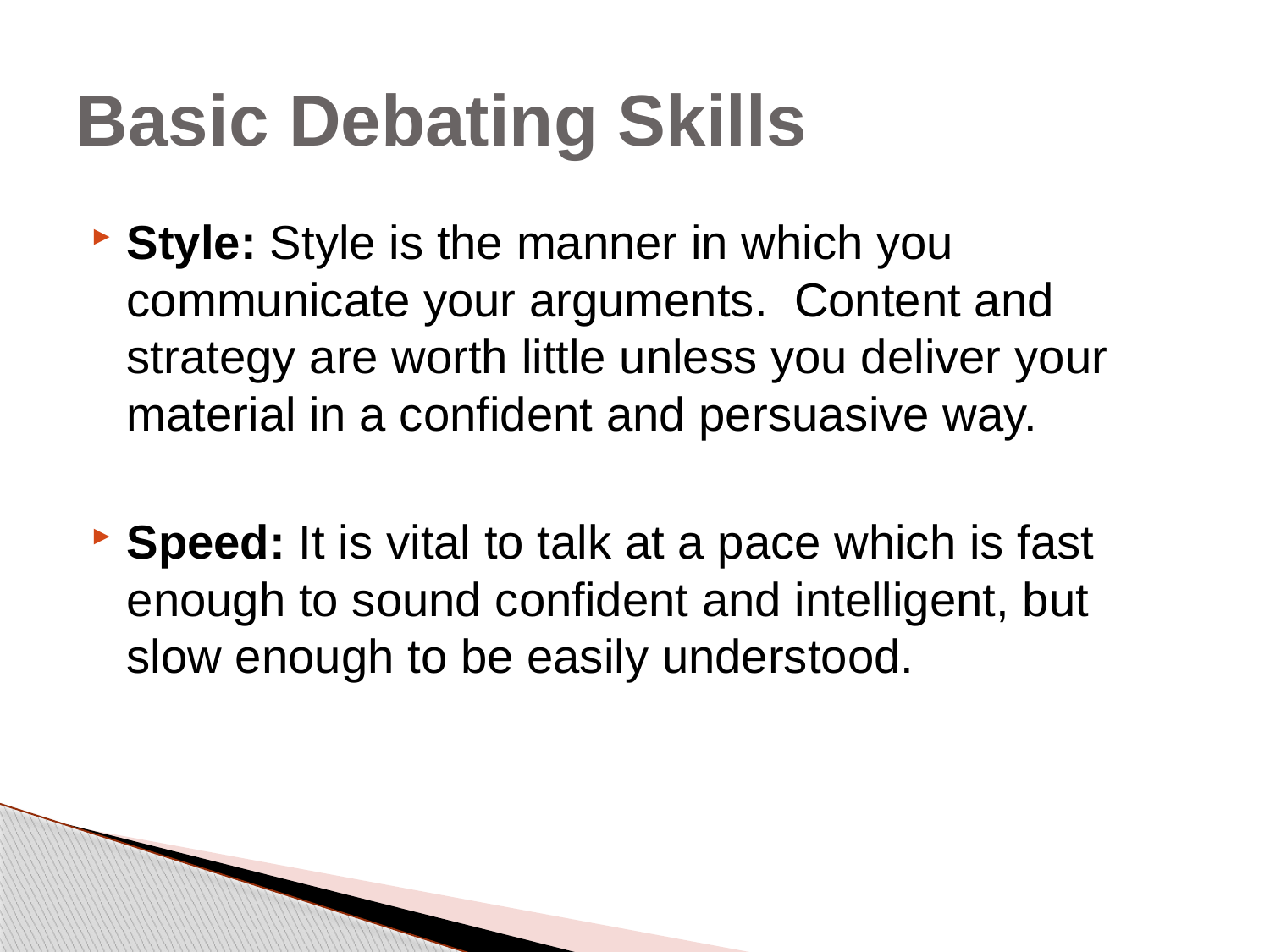

# Basic Debating Skills
Style: Style is the manner in which you communicate your arguments.  Content and strategy are worth little unless you deliver your material in a confident and persuasive way.

Speed: It is vital to talk at a pace which is fast enough to sound confident and intelligent, but slow enough to be easily understood.